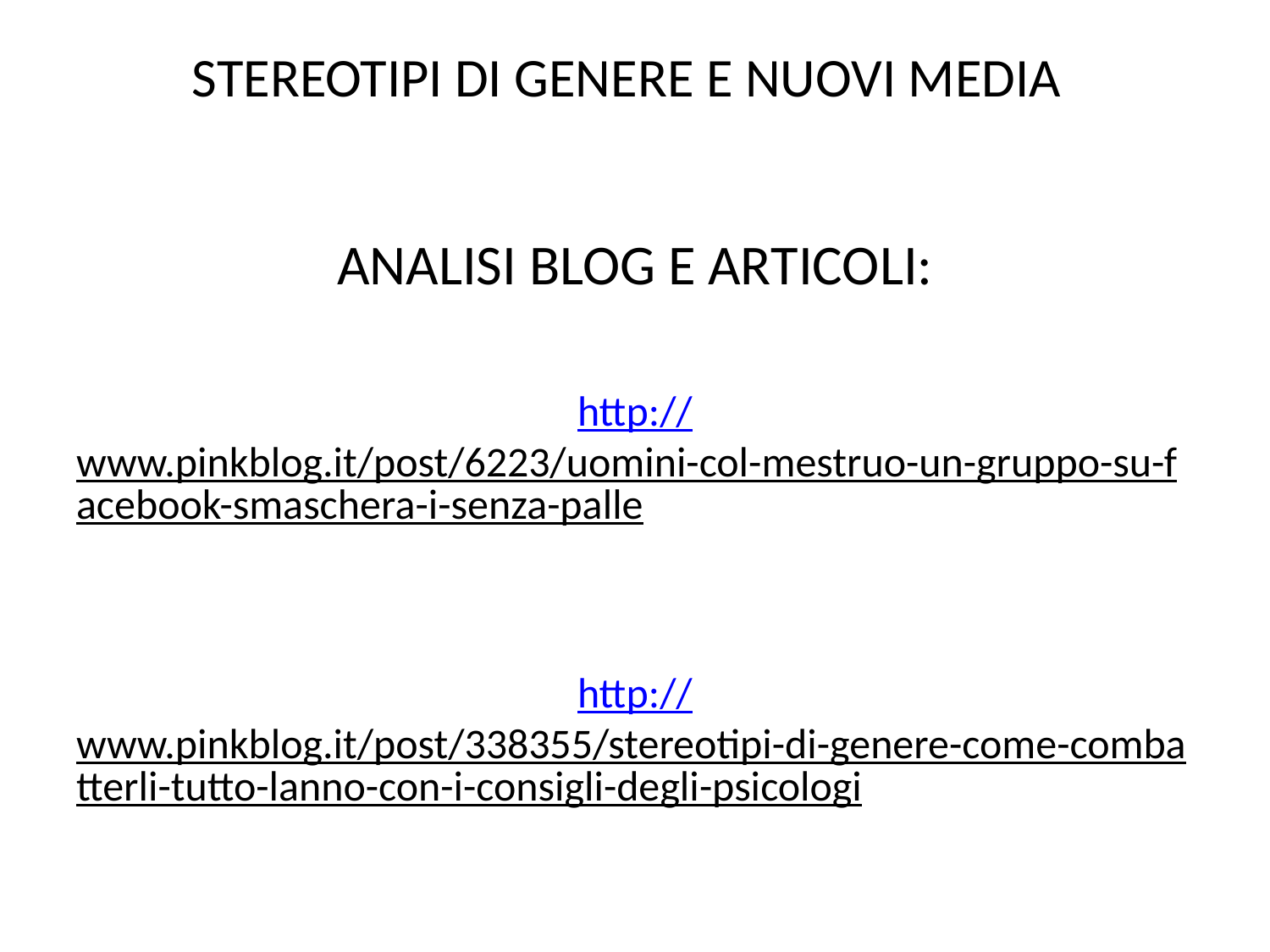

# STEREOTIPI DI GENERE E NUOVI MEDIA
ANALISI BLOG E ARTICOLI:

http://www.pinkblog.it/post/6223/uomini-col-mestruo-un-gruppo-su-facebook-smaschera-i-senza-palle

http://www.pinkblog.it/post/338355/stereotipi-di-genere-come-combatterli-tutto-lanno-con-i-consigli-degli-psicologi